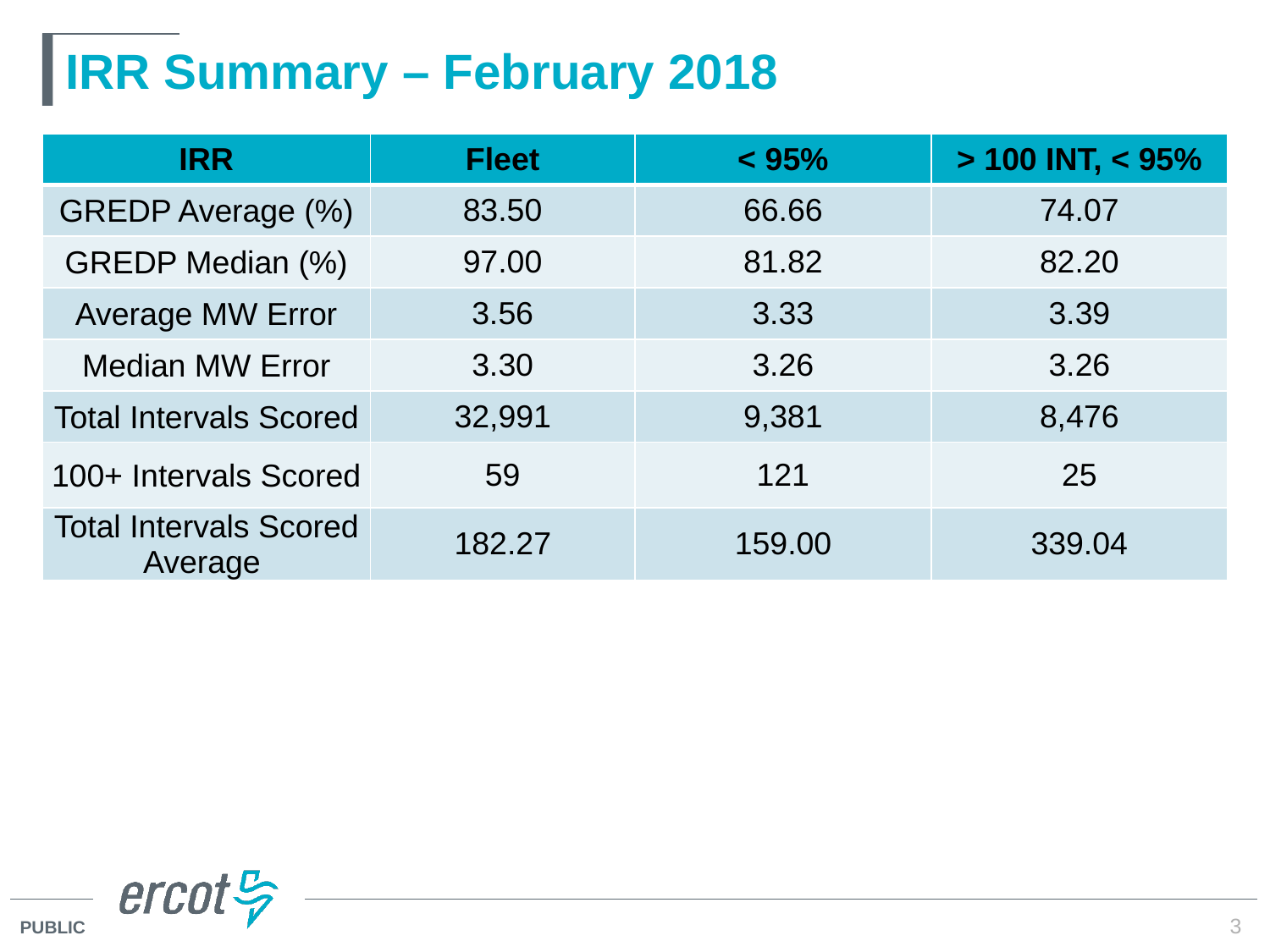

# IRR Summary – February 2018
| IRR | Fleet | < 95% | > 100 INT, < 95% |
| --- | --- | --- | --- |
| GREDP Average (%) | 83.50 | 66.66 | 74.07 |
| GREDP Median (%) | 97.00 | 81.82 | 82.20 |
| Average MW Error | 3.56 | 3.33 | 3.39 |
| Median MW Error | 3.30 | 3.26 | 3.26 |
| Total Intervals Scored | 32,991 | 9,381 | 8,476 |
| 100+ Intervals Scored | 59 | 121 | 25 |
| Total Intervals Scored Average | 182.27 | 159.00 | 339.04 |
3